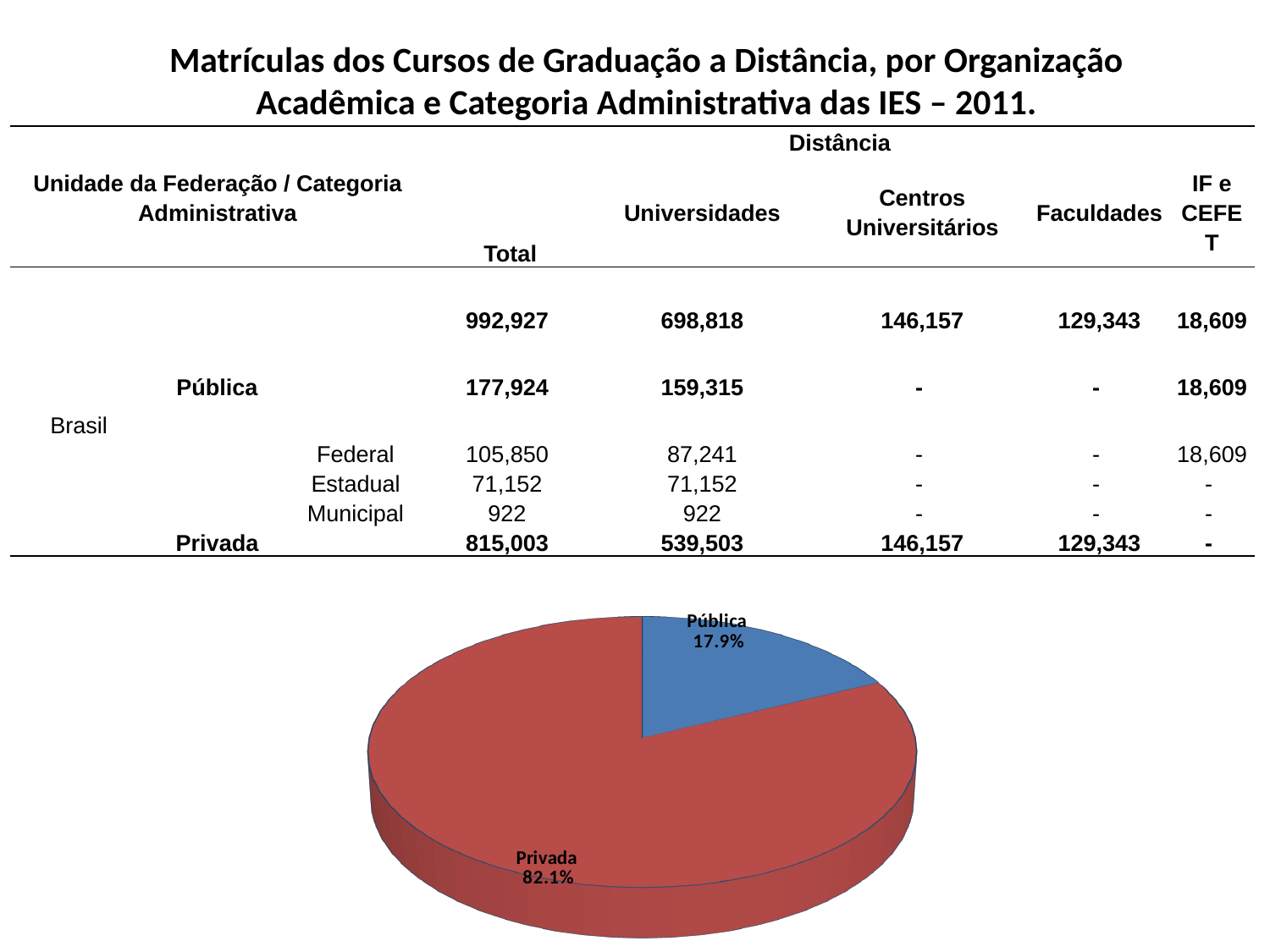

# Matrículas dos Cursos de Graduação a Distância, por Organização Acadêmica e Categoria Administrativa das IES – 2011.
| Unidade da Federação / Categoria Administrativa |  |  | Distância |  |  |  |  |
| --- | --- | --- | --- | --- | --- | --- | --- |
|  |  |  | Total | Universidades | Centros Universitários | Faculdades | IF e CEFET |
| Brasil |  |  | 992,927 | 698,818 | 146,157 | 129,343 | 18,609 |
|  | Pública |  | 177,924 | 159,315 | - | - | 18,609 |
|  |  | Federal | 105,850 | 87,241 | - | - | 18,609 |
|  |  | Estadual | 71,152 | 71,152 | - | - | - |
|  |  | Municipal | 922 | 922 | - | - | - |
|  | Privada |  | 815,003 | 539,503 | 146,157 | 129,343 | - |

[unsupported chart]